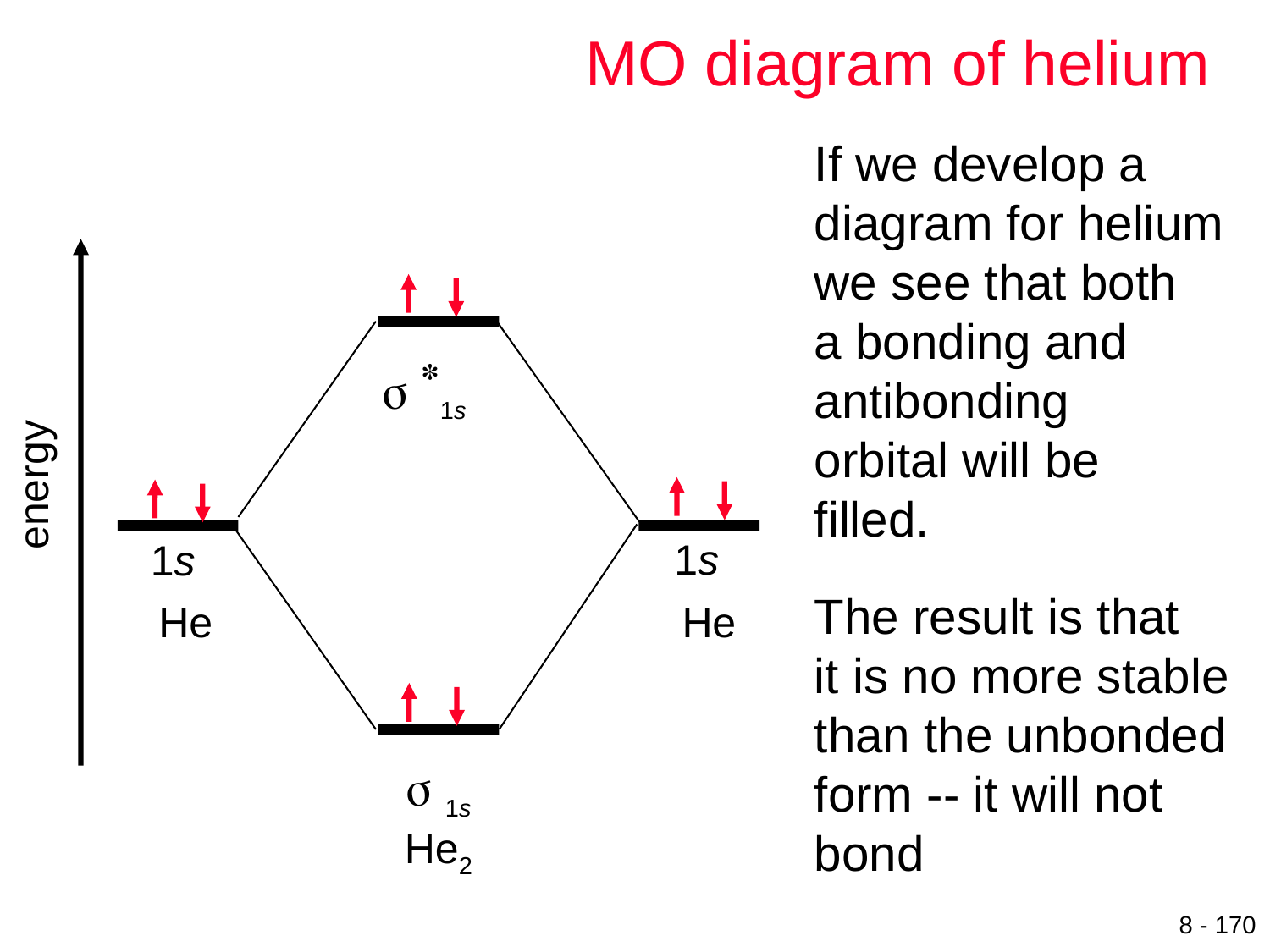

# MO diagram of helium
If we develop a
diagram for helium
we see that both
a bonding and
antibonding
orbital will be
filled.

The result is that
it is no more stable
than the unbonded
form -- it will not
bond

σ *1s
energy

1s
1s
He
He

σ 1s
He2